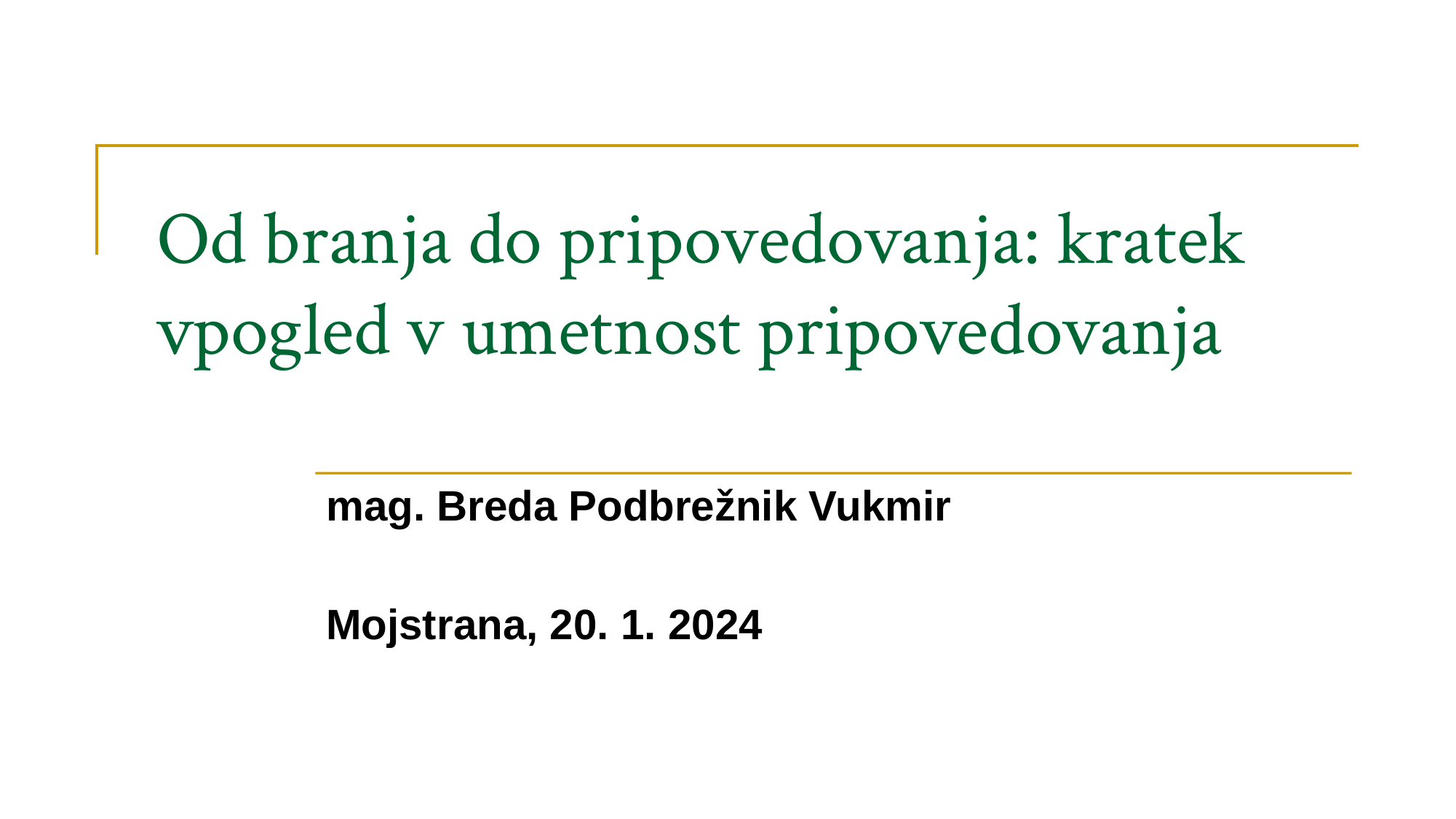

# Od branja do pripovedovanja: kratek vpogled v umetnost pripovedovanja
mag. Breda Podbrežnik Vukmir

Mojstrana, 20. 1. 2024